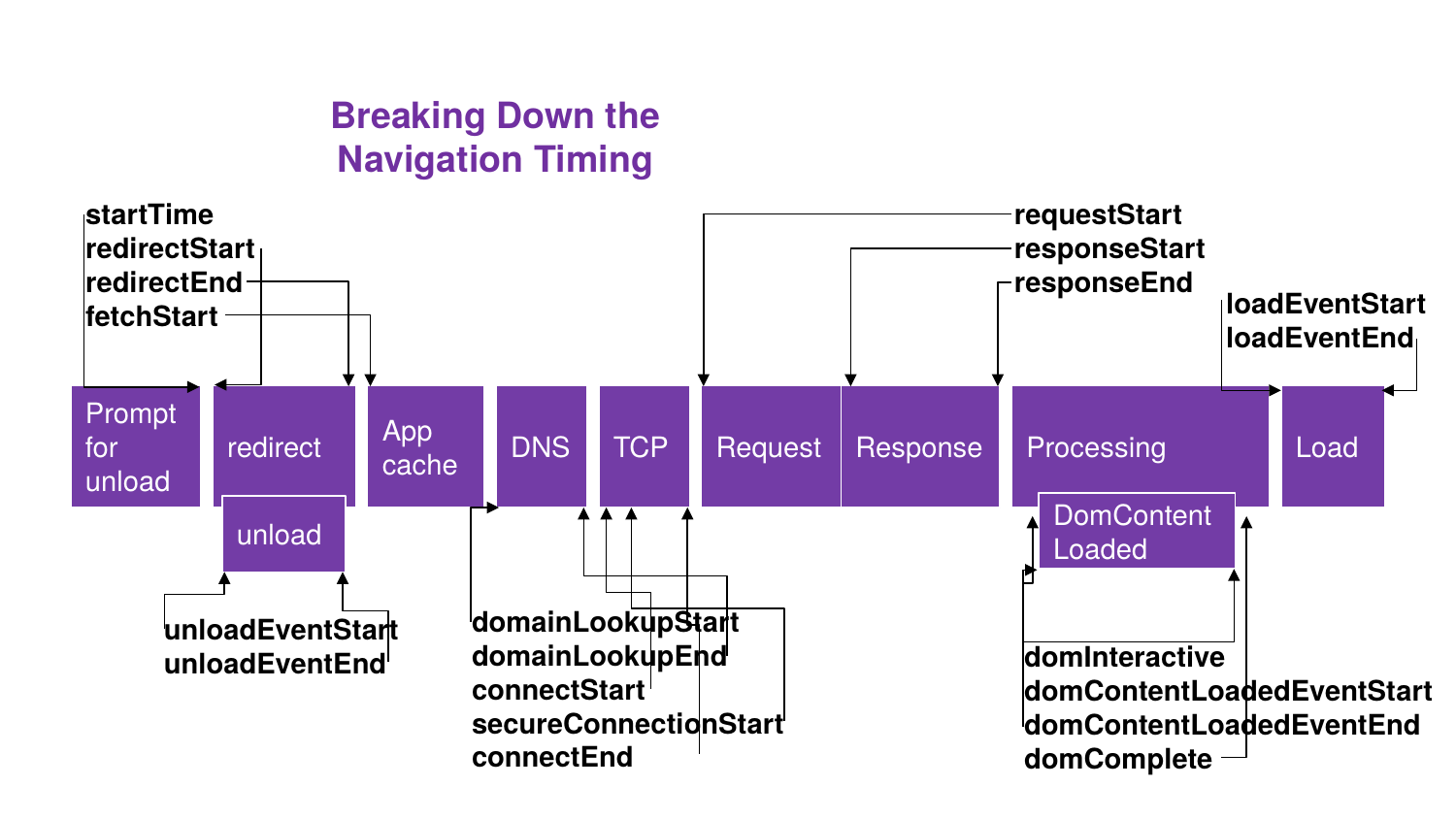

Breaking Down the Navigation Timing
startTime
redirectStart
redirectEnd
fetchStart

requestStart
responseStart
responseEnd

loadEventStart
loadEventEnd

Prompt for unload
redirect
App cache
DNS
TCP
Request
Response
Processing
Load

DomContentLoaded
unload

domainLookupStart
domainLookupEnd
connectStart
secureConnectionStart
connectEnd
unloadEventStart
unloadEventEnd

domInteractive
domContentLoadedEventStart
domContentLoadedEventEnd
domComplete